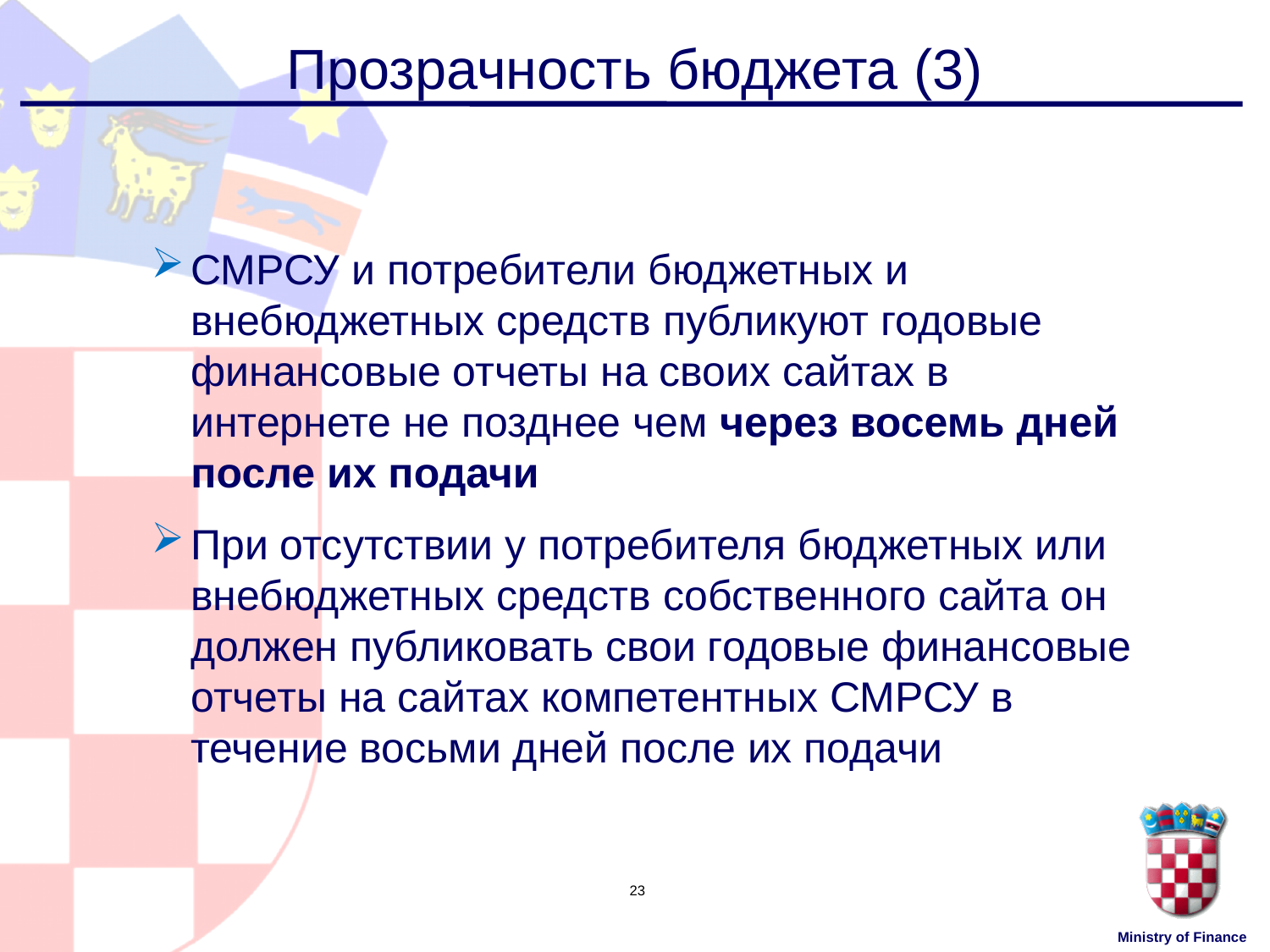

# Прозрачность бюджета (3)
СМРСУ и потребители бюджетных и внебюджетных средств публикуют годовые финансовые отчеты на своих сайтах в интернете не позднее чем через восемь дней после их подачи
При отсутствии у потребителя бюджетных или внебюджетных средств собственного сайта он должен публиковать свои годовые финансовые отчеты на сайтах компетентных СМРСУ в течение восьми дней после их подачи

23